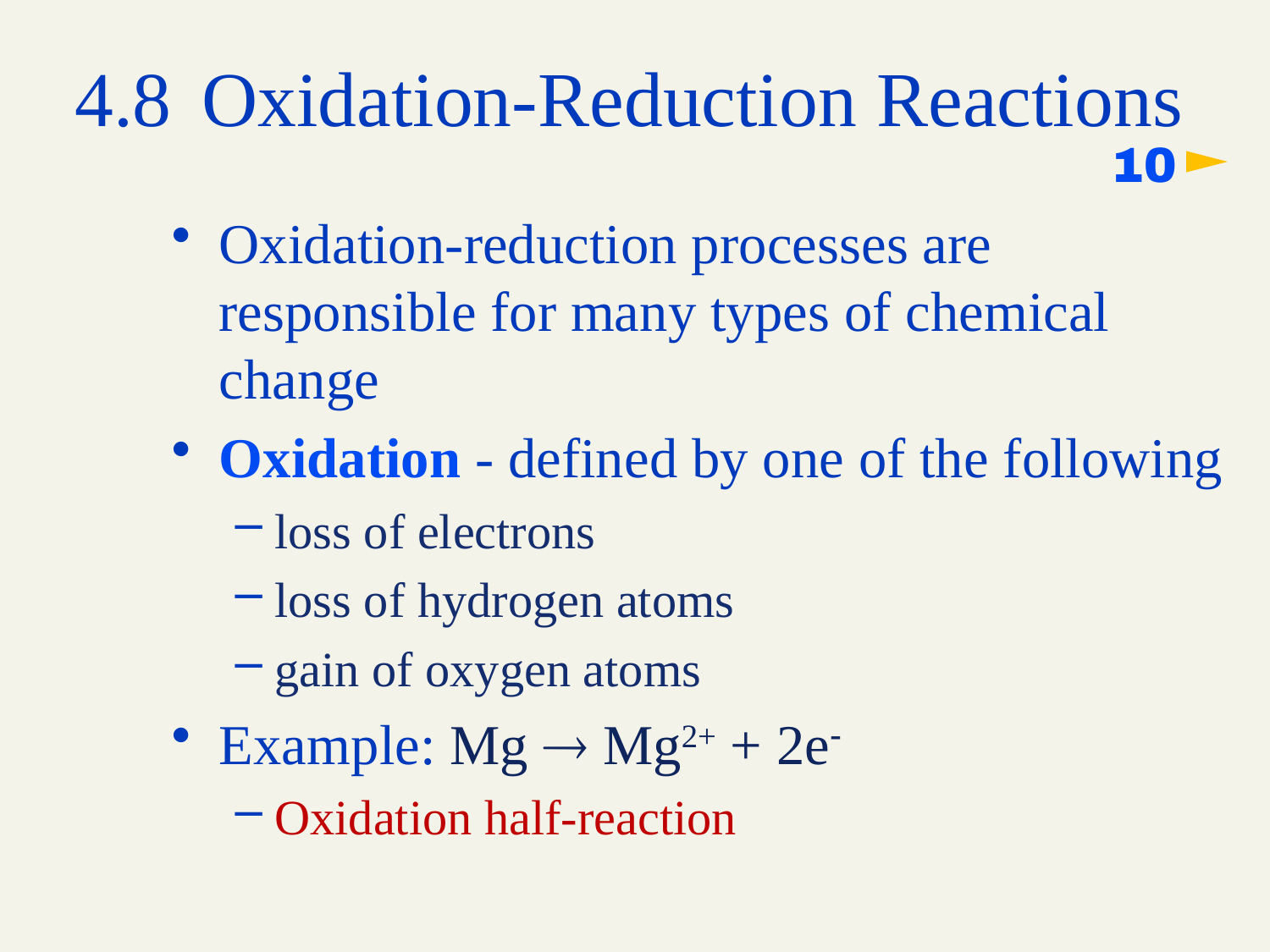

# 4.8	Oxidation-Reduction Reactions
10

Oxidation-reduction processes are responsible for many types of chemical change
Oxidation - defined by one of the following
loss of electrons
loss of hydrogen atoms
gain of oxygen atoms
Example: Mg → Mg2+ + 2e−
Oxidation half-reaction